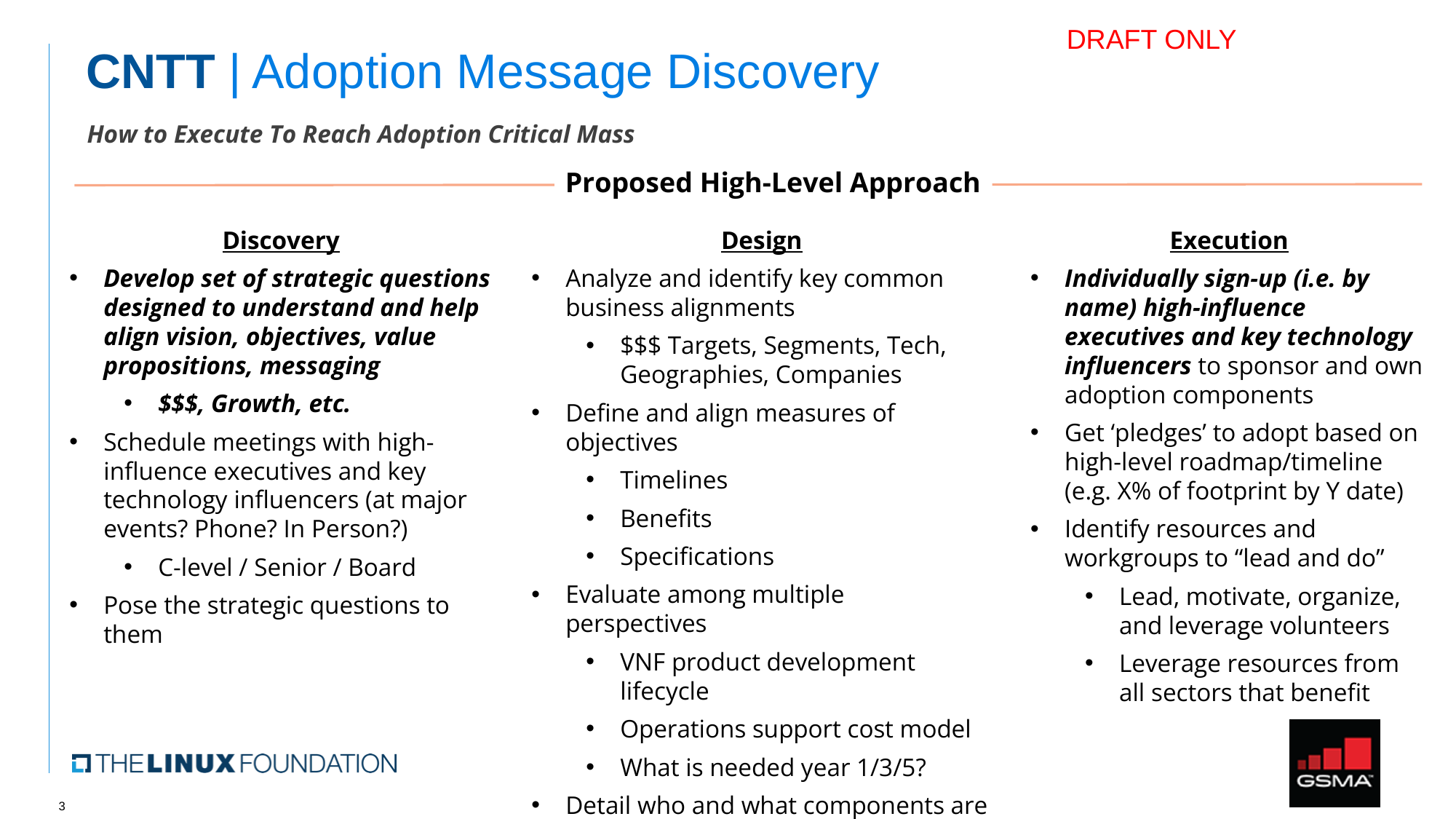

CNTT | Adoption Message Discovery
DRAFT ONLY
How to Execute To Reach Adoption Critical Mass
Proposed High-Level Approach
Discovery
Develop set of strategic questions designed to understand and help align vision, objectives, value propositions, messaging
$$$, Growth, etc.
Schedule meetings with high-influence executives and key technology influencers (at major events? Phone? In Person?)
C-level / Senior / Board
Pose the strategic questions to them

Design
Analyze and identify key common business alignments
$$$ Targets, Segments, Tech, Geographies, Companies
Define and align measures of objectives
Timelines
Benefits
Specifications
Evaluate among multiple perspectives
VNF product development lifecycle
Operations support cost model
What is needed year 1/3/5?
Detail who and what components are needed to execute
Execution
Individually sign-up (i.e. by name) high-influence executives and key technology influencers to sponsor and own adoption components
Get ‘pledges’ to adopt based on high-level roadmap/timeline (e.g. X% of footprint by Y date)
Identify resources and workgroups to “lead and do”
Lead, motivate, organize, and leverage volunteers
Leverage resources from all sectors that benefit
3